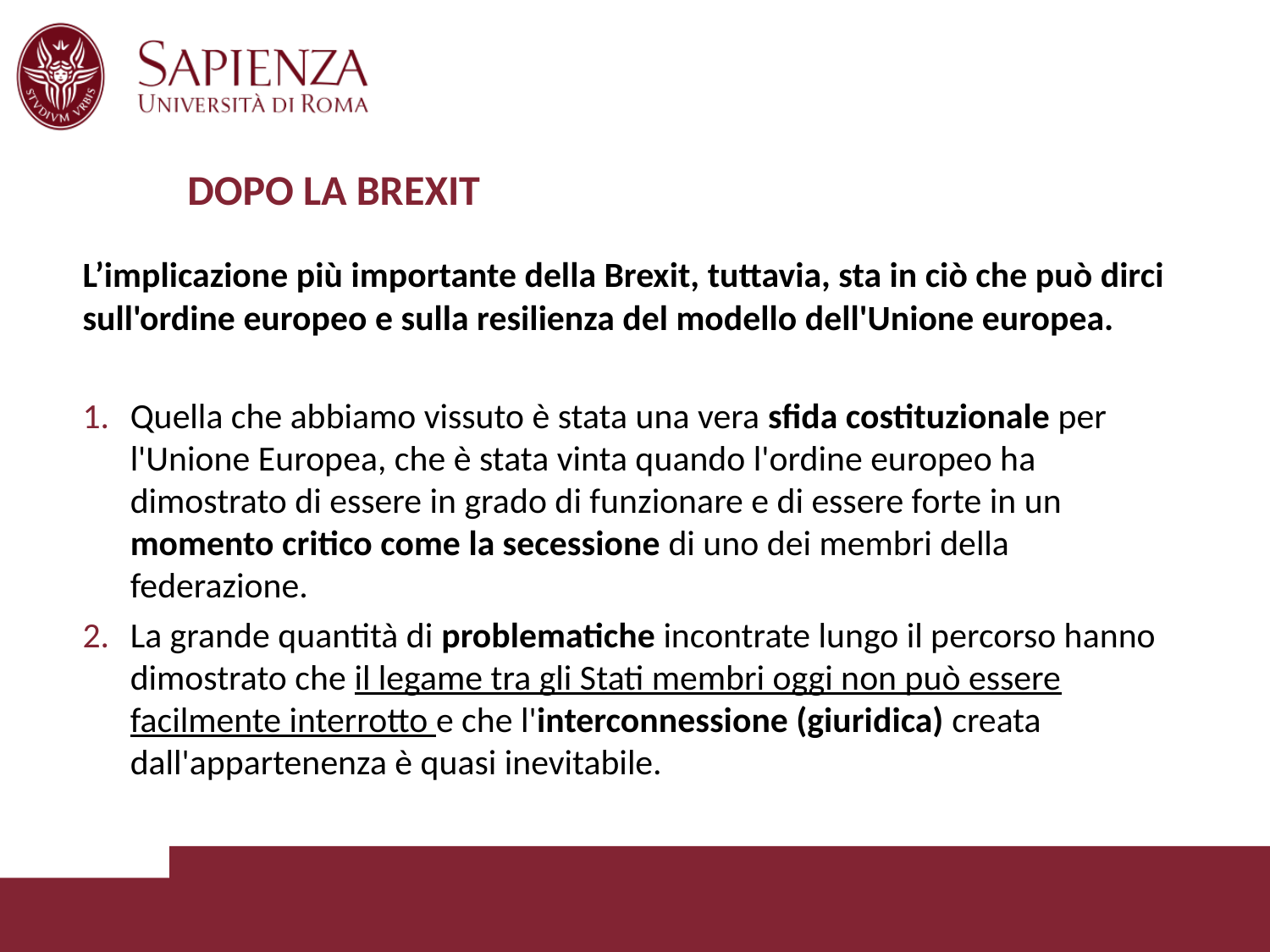

# DOPO LA BREXIT
L’implicazione più importante della Brexit, tuttavia, sta in ciò che può dirci sull'ordine europeo e sulla resilienza del modello dell'Unione europea.

Quella che abbiamo vissuto è stata una vera sfida costituzionale per l'Unione Europea, che è stata vinta quando l'ordine europeo ha dimostrato di essere in grado di funzionare e di essere forte in un momento critico come la secessione di uno dei membri della federazione.
La grande quantità di problematiche incontrate lungo il percorso hanno dimostrato che il legame tra gli Stati membri oggi non può essere facilmente interrotto e che l'interconnessione (giuridica) creata dall'appartenenza è quasi inevitabile.